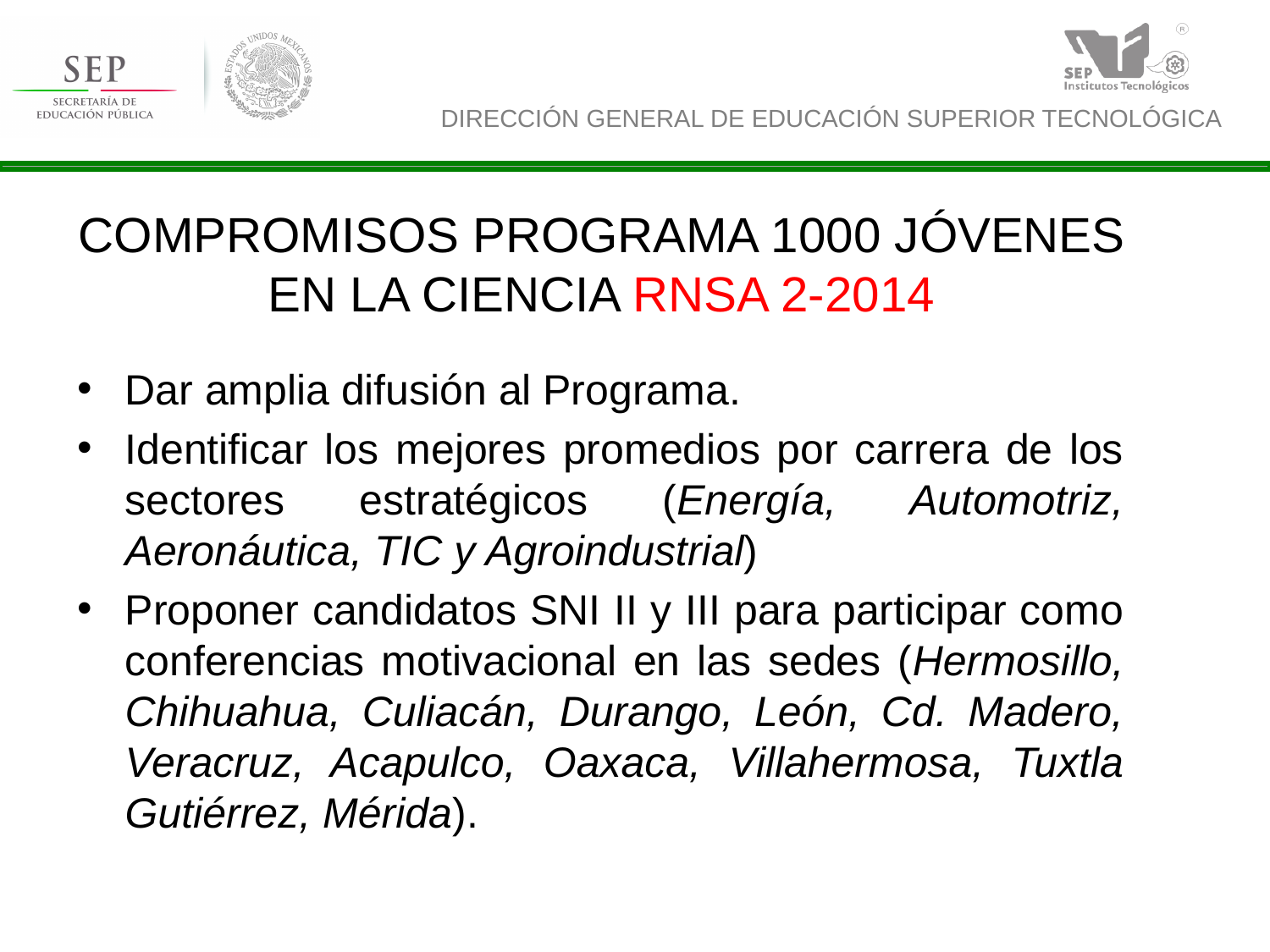

# COMPROMISOS PROGRAMA 1000 JÓVENES EN LA CIENCIA RNSA 2-2014
Dar amplia difusión al Programa.
Identificar los mejores promedios por carrera de los sectores estratégicos (Energía, Automotriz, Aeronáutica, TIC y Agroindustrial)
Proponer candidatos SNI II y III para participar como conferencias motivacional en las sedes (Hermosillo, Chihuahua, Culiacán, Durango, León, Cd. Madero, Veracruz, Acapulco, Oaxaca, Villahermosa, Tuxtla Gutiérrez, Mérida).